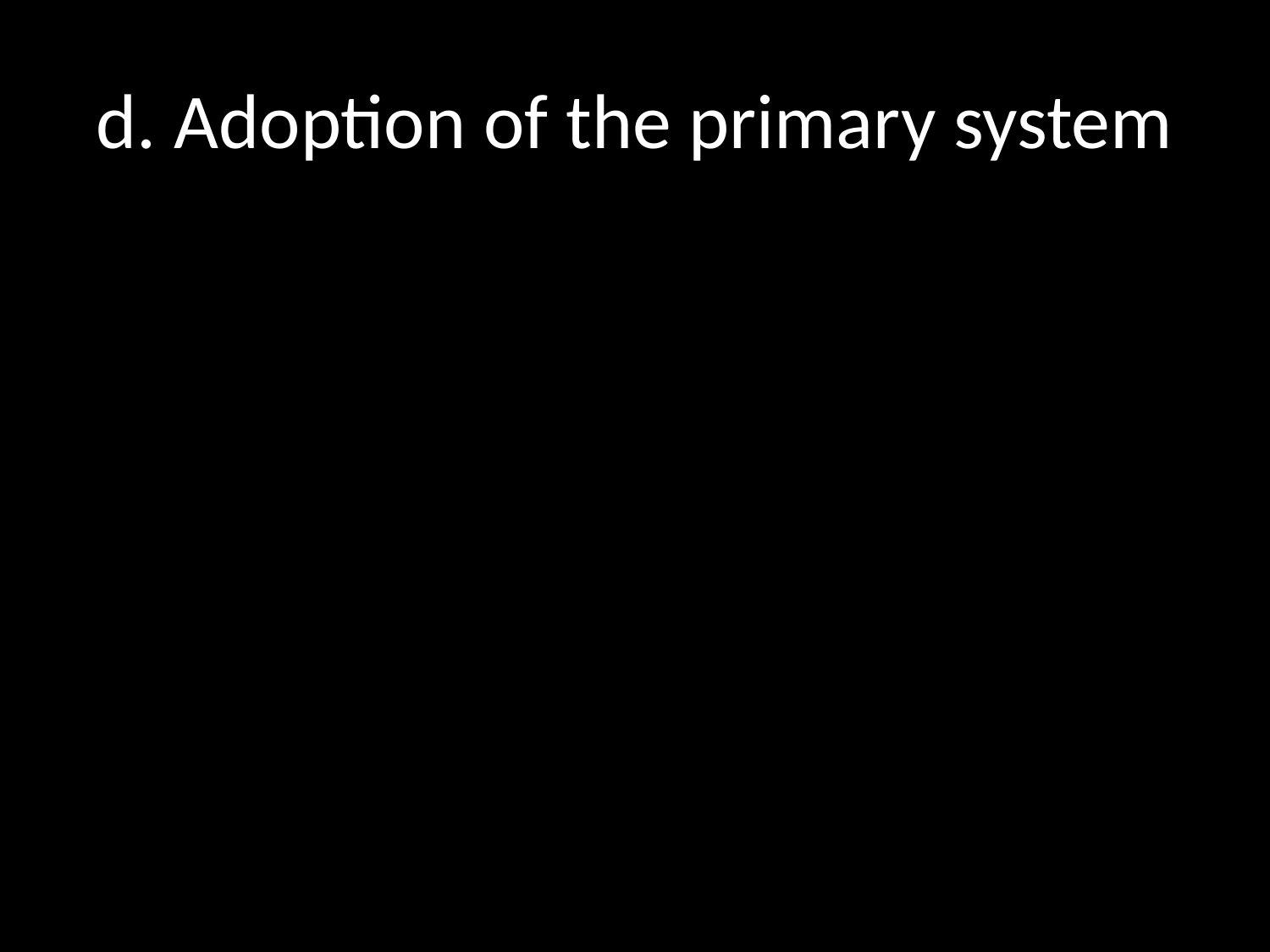

# d. Adoption of the primary system